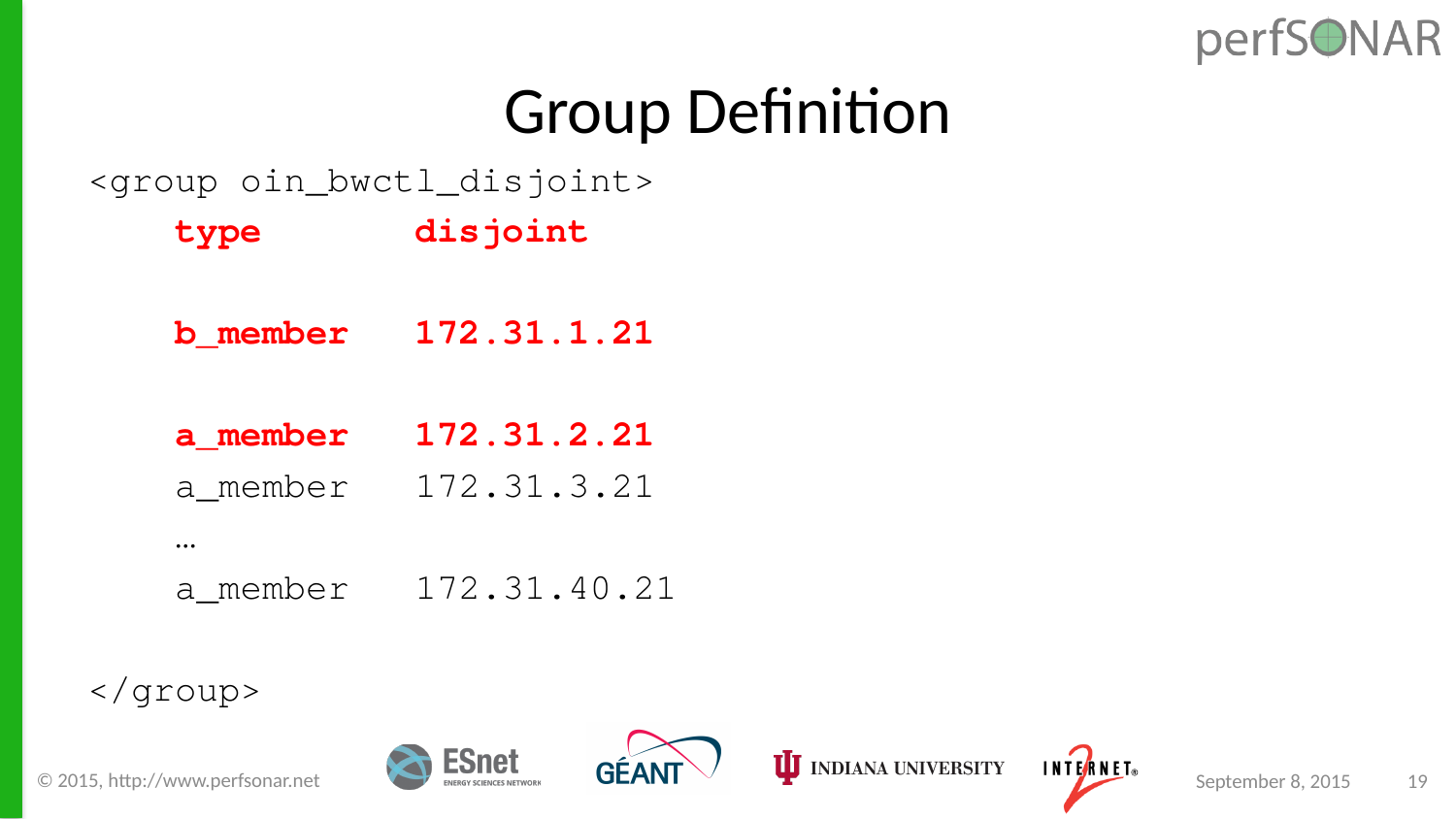

# Group Definition
<group oin_bwctl_disjoint>
    type       disjoint

    b_member   172.31.1.21

    a_member   172.31.2.21
    a_member   172.31.3.21
    …
    a_member   172.31.40.21

</group>
© 2015, http://www.perfsonar.net
September 8, 2015
19